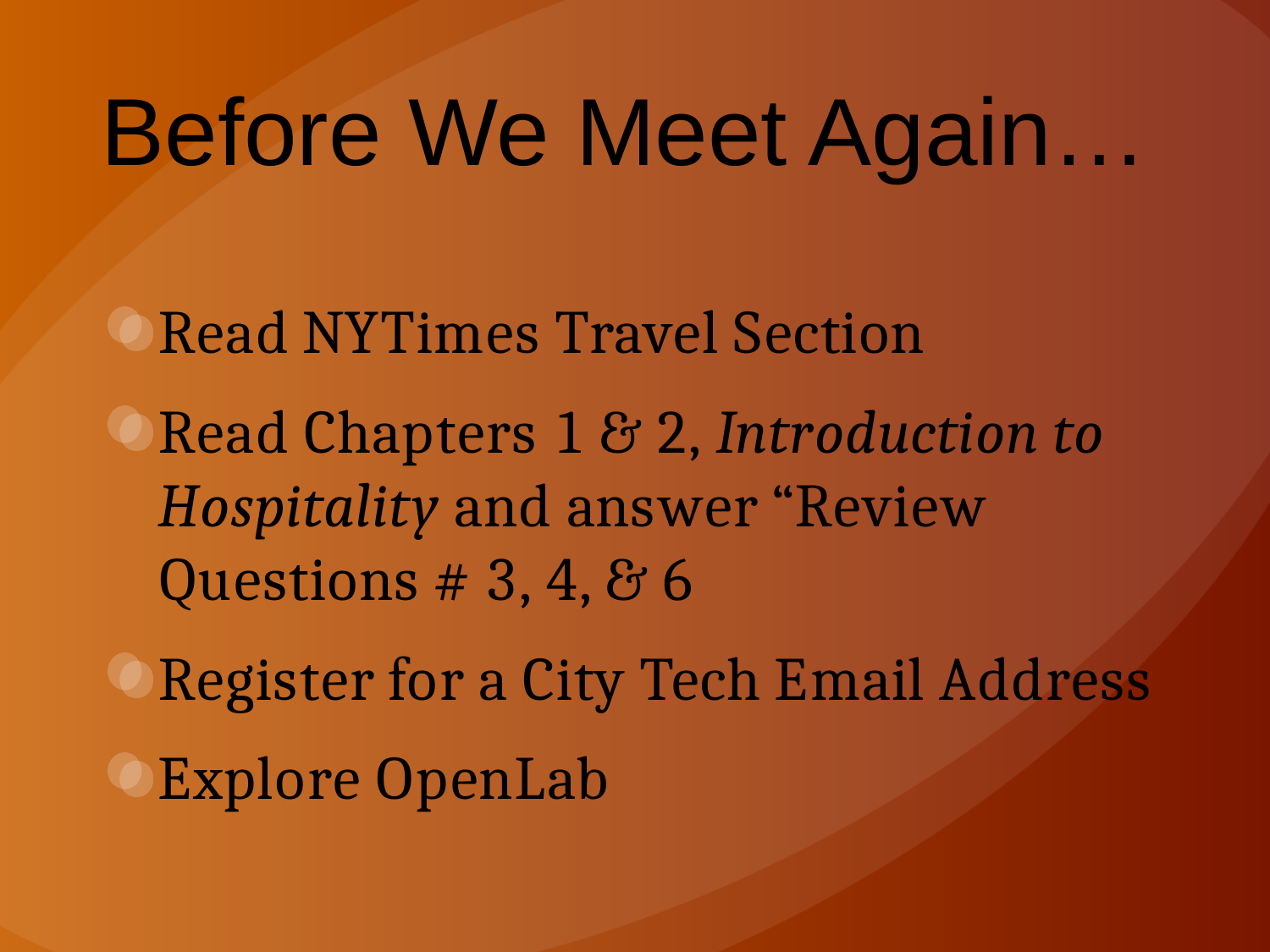

# Before We Meet Again…
Read NYTimes Travel Section
Read Chapters 1 & 2, Introduction to Hospitality and answer “Review Questions # 3, 4, & 6
Register for a City Tech Email Address
Explore OpenLab